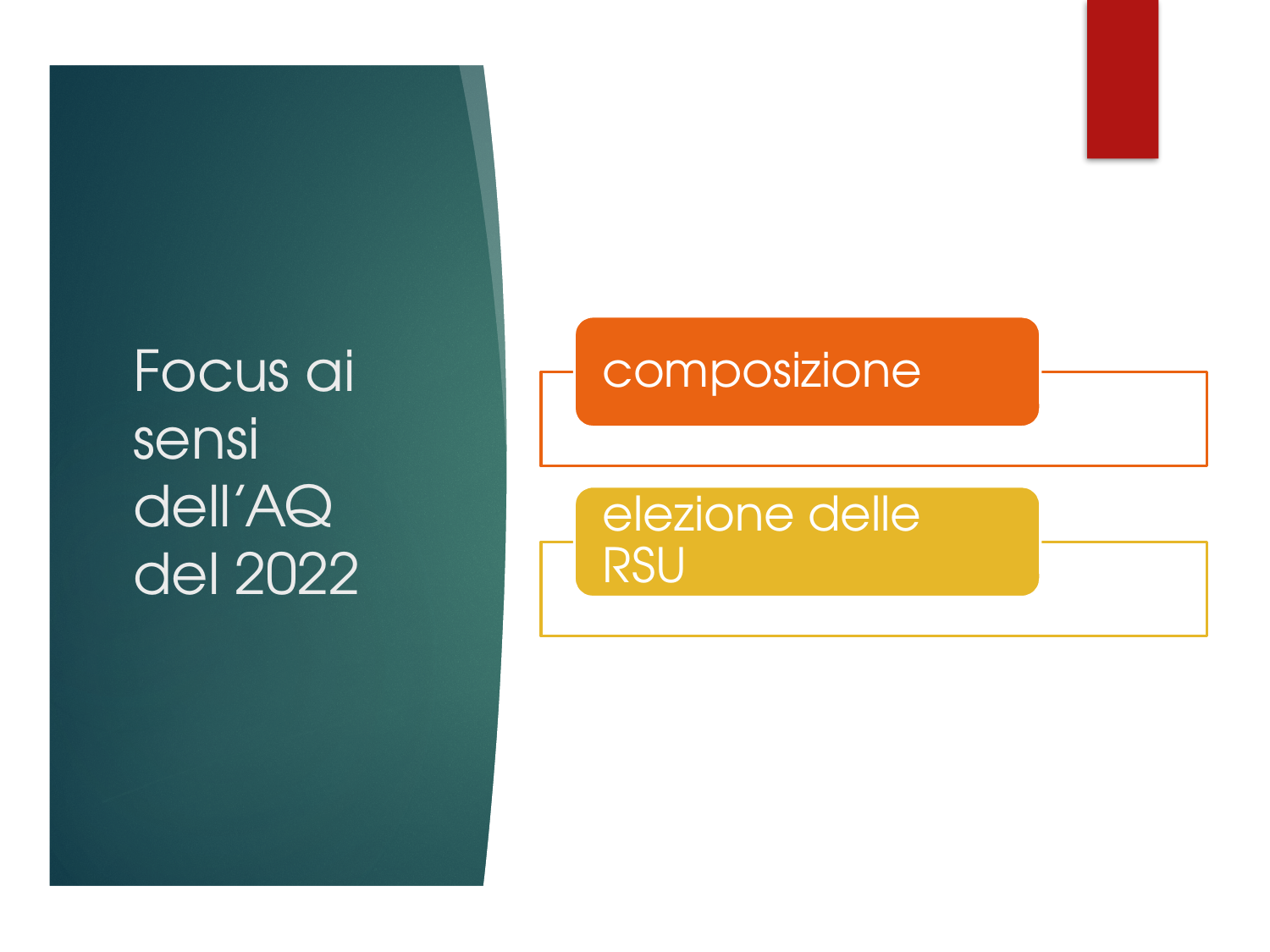

composizione
elezione delle RSU
# Focus ai sensi dell’AQ del 2022